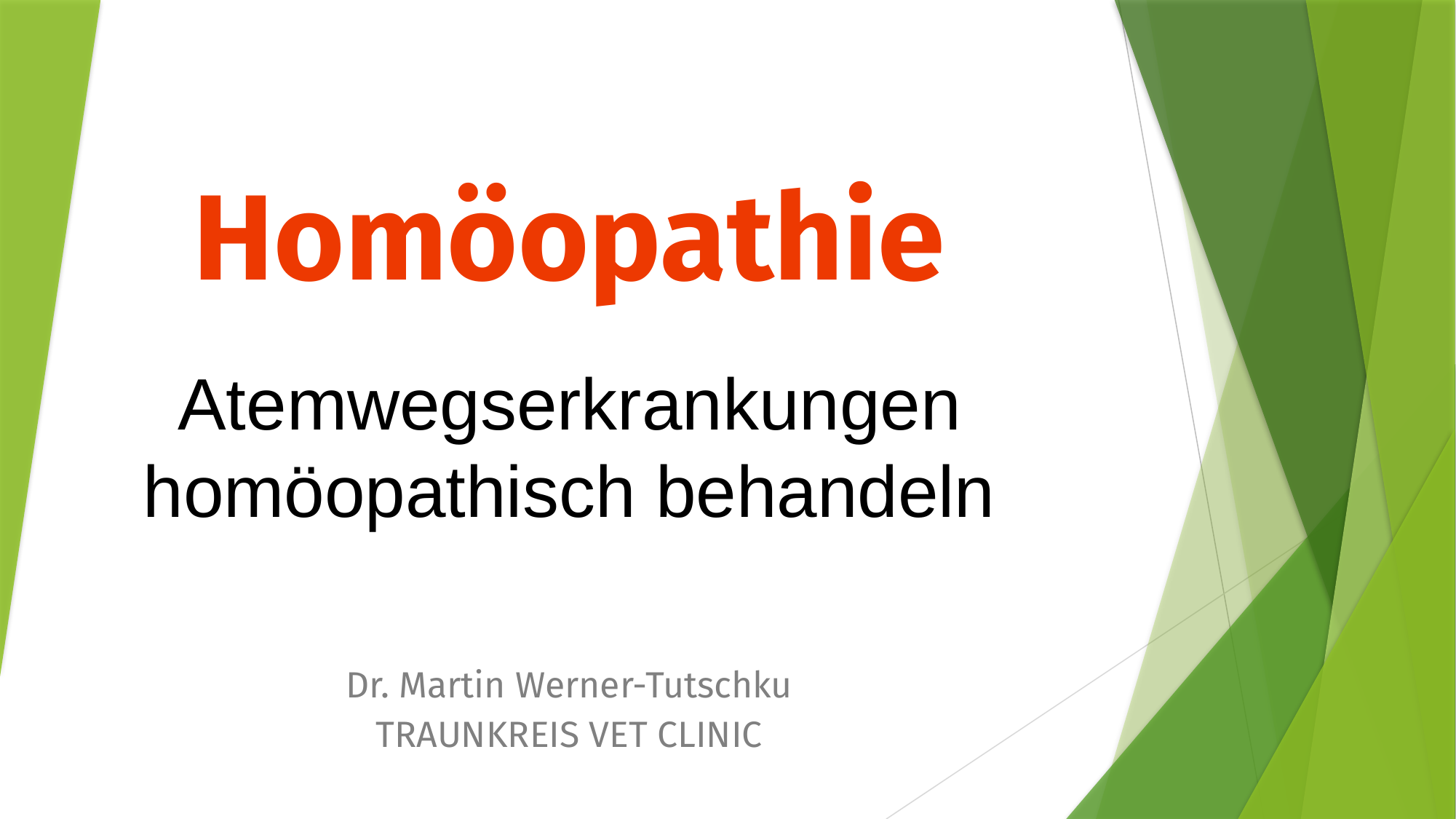

# Homöopathie
Atemwegserkrankungen homöopathisch behandeln
Dr. Martin Werner-Tutschku
TRAUNKREIS VET CLINIC